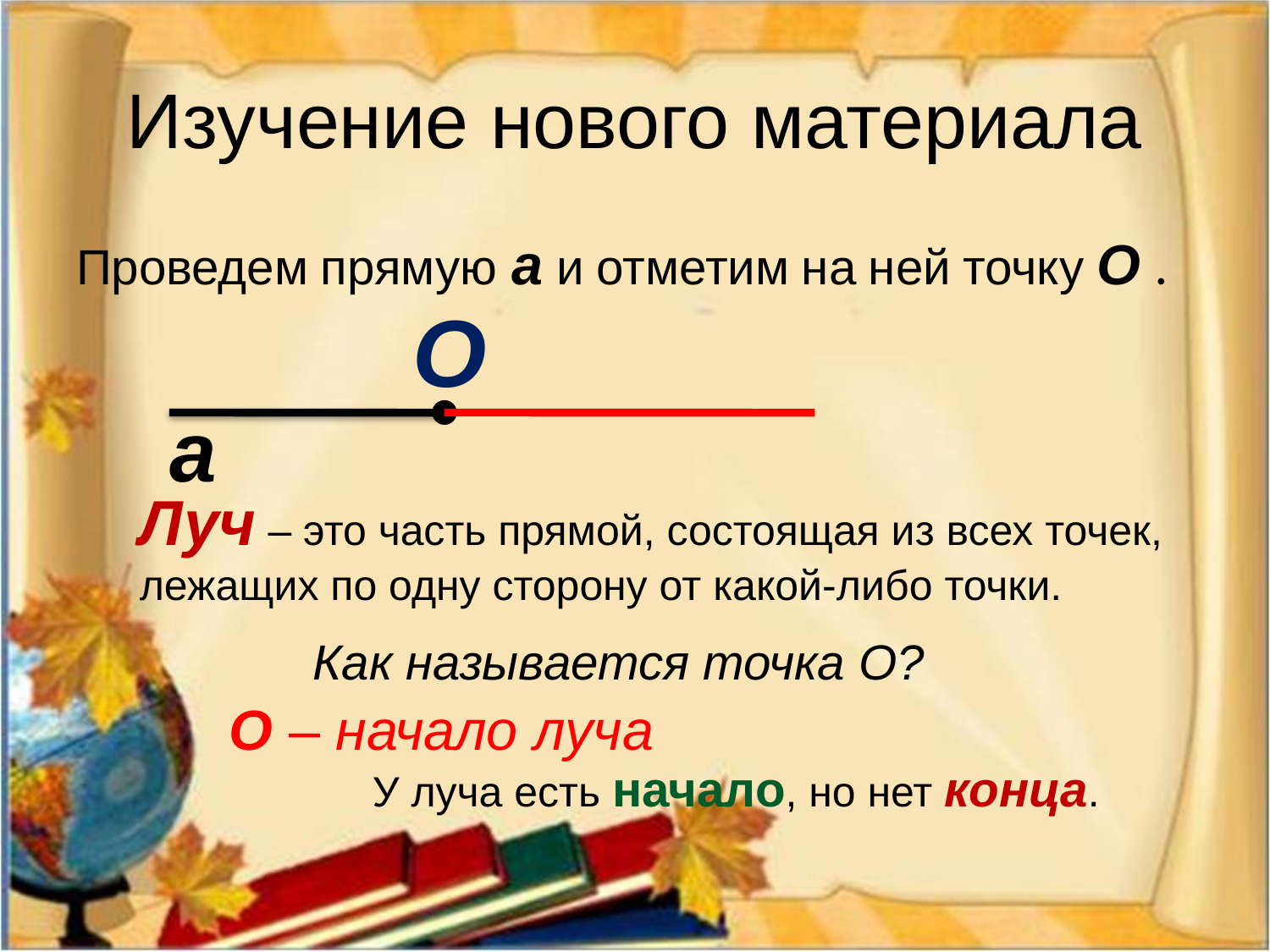

# Изучение нового материала
Проведем прямую а и отметим на ней точку О .

О
а

Луч – это часть прямой, состоящая из всех точек, лежащих по одну сторону от какой-либо точки.
Как называется точка О?
О – начало луча
У луча есть начало, но нет конца.